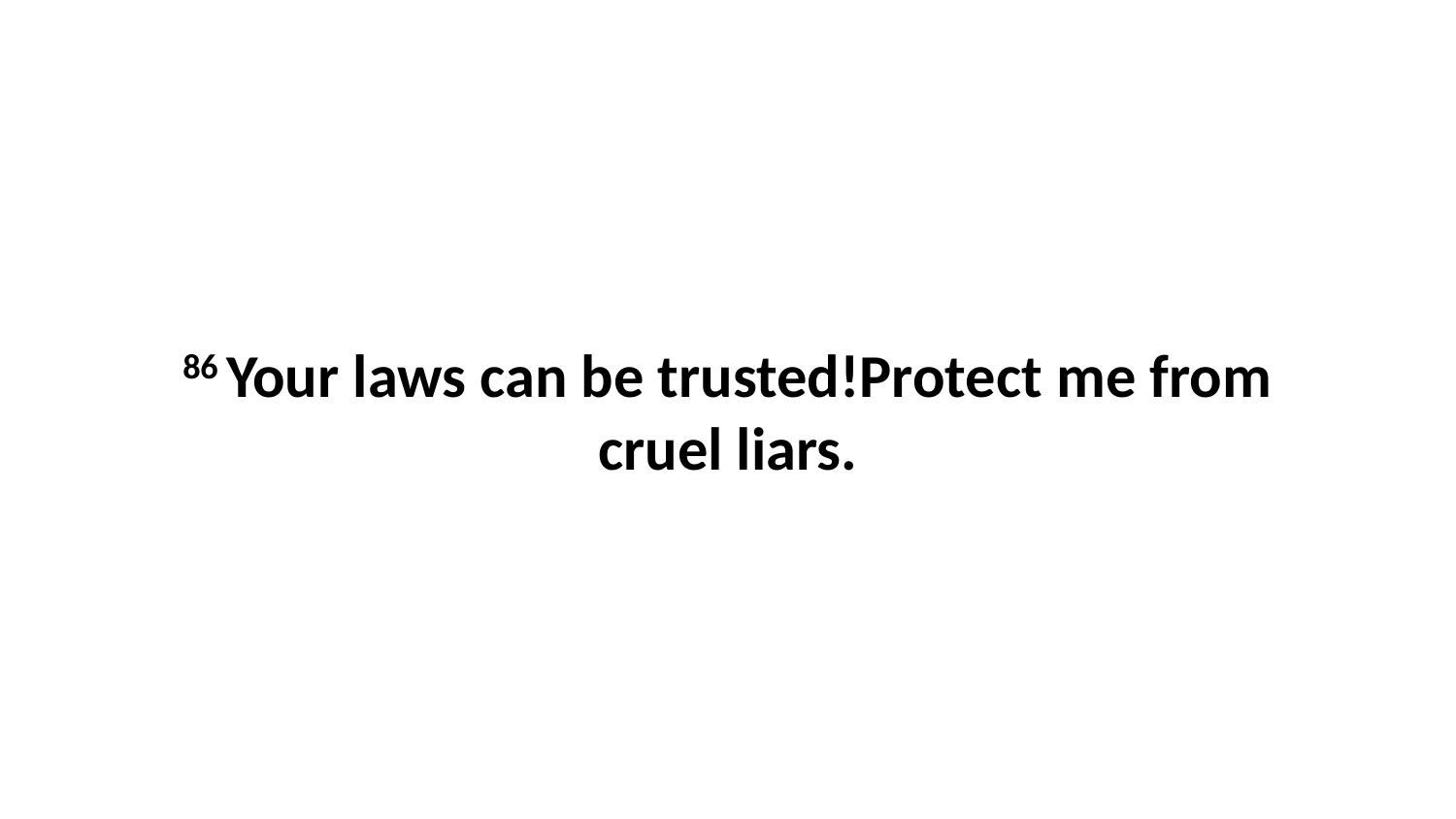

86 Your laws can be trusted!Protect me from cruel liars.